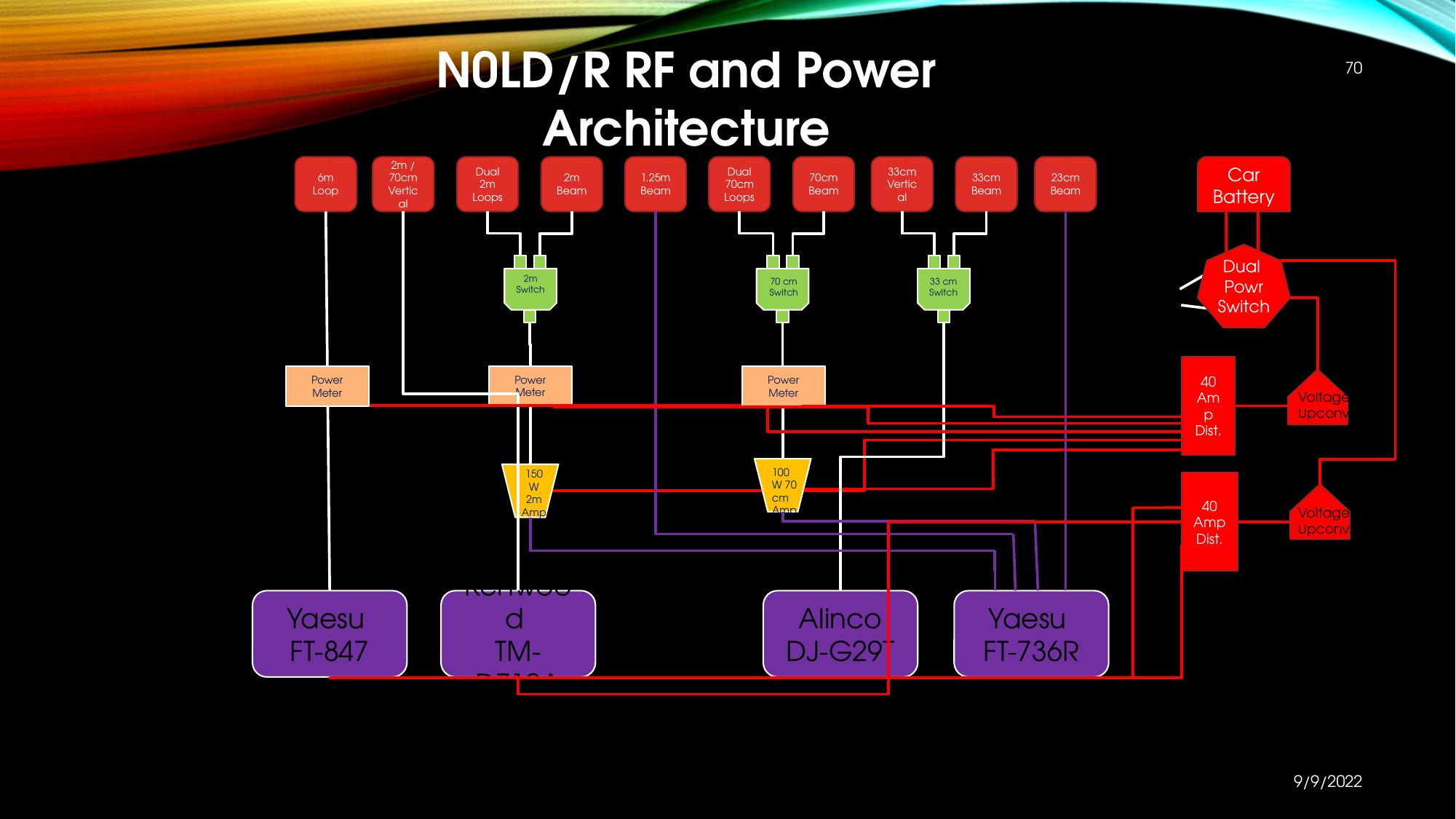

N0LD/R RF and Power Architecture
70
6m Loop
2m / 70cm Vertical
Dual 2m Loops
2m Beam
1.25m Beam
Dual 70cm Loops
70cm Beam
33cm Vertical
33cm Beam
23cm Beam
Car Battery
Dual
Powr Switch

2m Switch

70 cm Switch

33 cm Switch

40 Amp Dist.
Power Meter
Power Meter
Power Meter

Voltage Upconv.

100 W 70 cm Amp
150 W 2m Amp

40 Amp Dist.

Voltage Upconv.

Yaesu
FT-847
Kenwood
TM-D710A
Alinco
DJ-G29T
Yaesu
FT-736R
9/9/2022